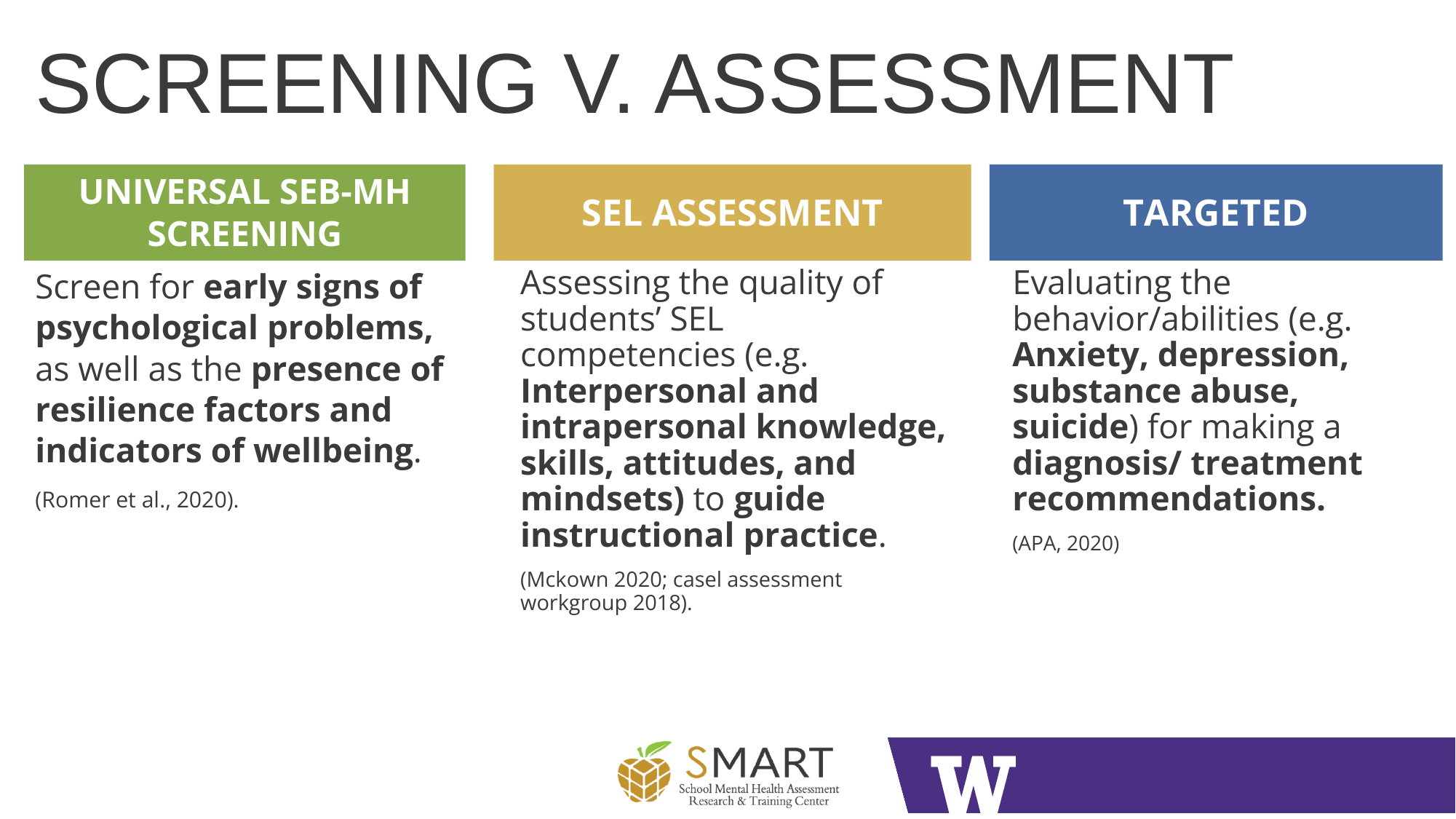

# SCREENING V. ASSESSMENT
UNIVERSAL SEB-MH SCREENING
SEL ASSESSMENT
TARGETED
Screen for early signs of psychological problems, as well as the presence of resilience factors and indicators of wellbeing.
(Romer et al., 2020).
Assessing the quality of students’ SEL competencies (e.g. Interpersonal and intrapersonal knowledge, skills, attitudes, and mindsets) to guide instructional practice.
(Mckown 2020; casel assessment workgroup 2018).

Evaluating the behavior/abilities (e.g. Anxiety, depression, substance abuse, suicide) for making a diagnosis/ treatment recommendations.
(APA, 2020)